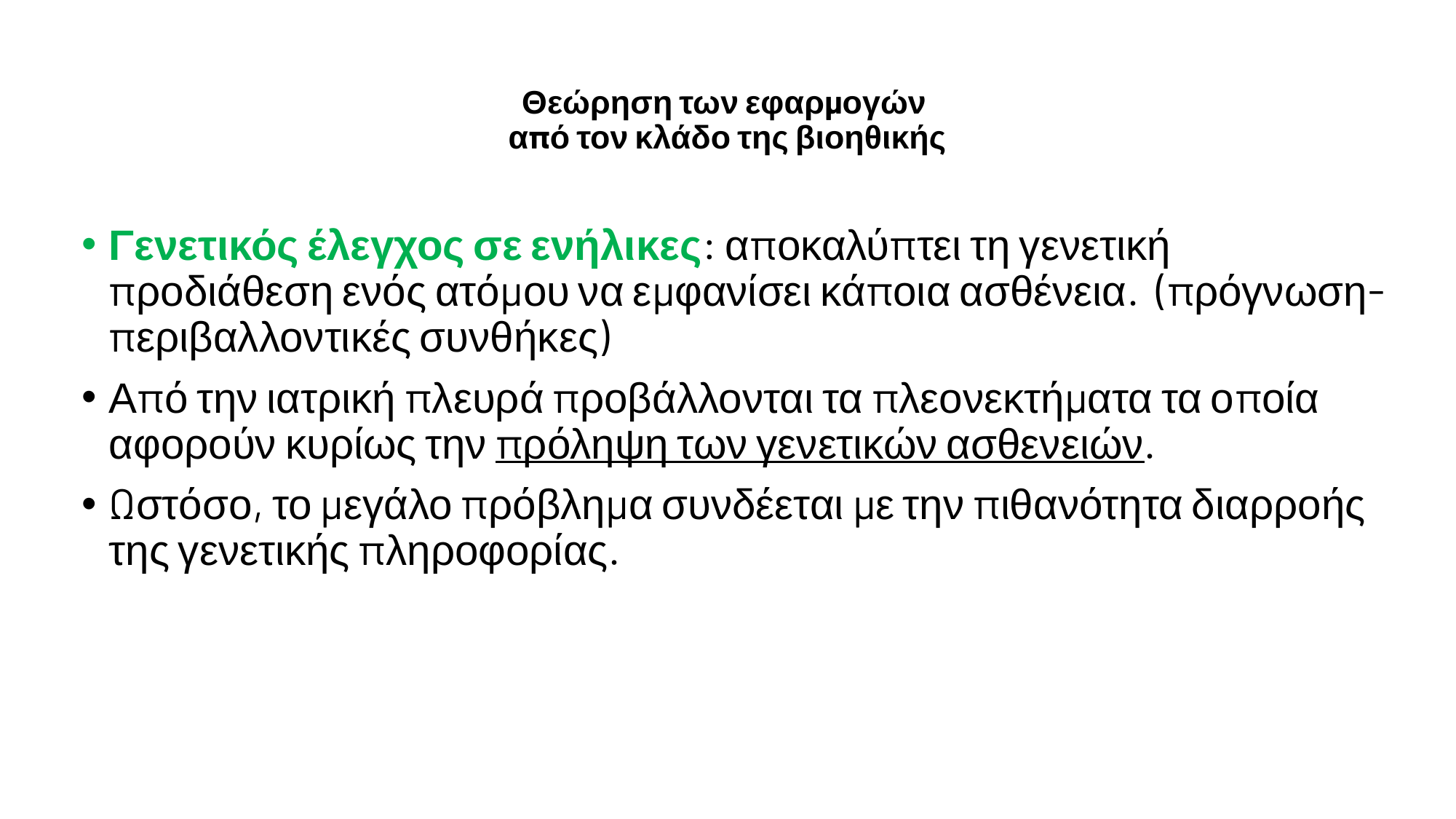

# Θεώρηση των εφαρμογών από τον κλάδο της βιοηθικής
Γενετικός έλεγχος σε ενήλικες: αποκαλύπτει τη γενετική προδιάθεση ενός ατόμου να εμφανίσει κάποια ασθένεια.  (πρόγνωση- περιβαλλοντικές συνθήκες)
Από την ιατρική πλευρά προβάλλονται τα πλεονεκτήματα τα οποία αφορούν κυρίως την πρόληψη των γενετικών ασθενειών.
Ωστόσο, το μεγάλο πρόβλημα συνδέεται με την πιθανότητα διαρροής της γενετικής πληροφορίας.